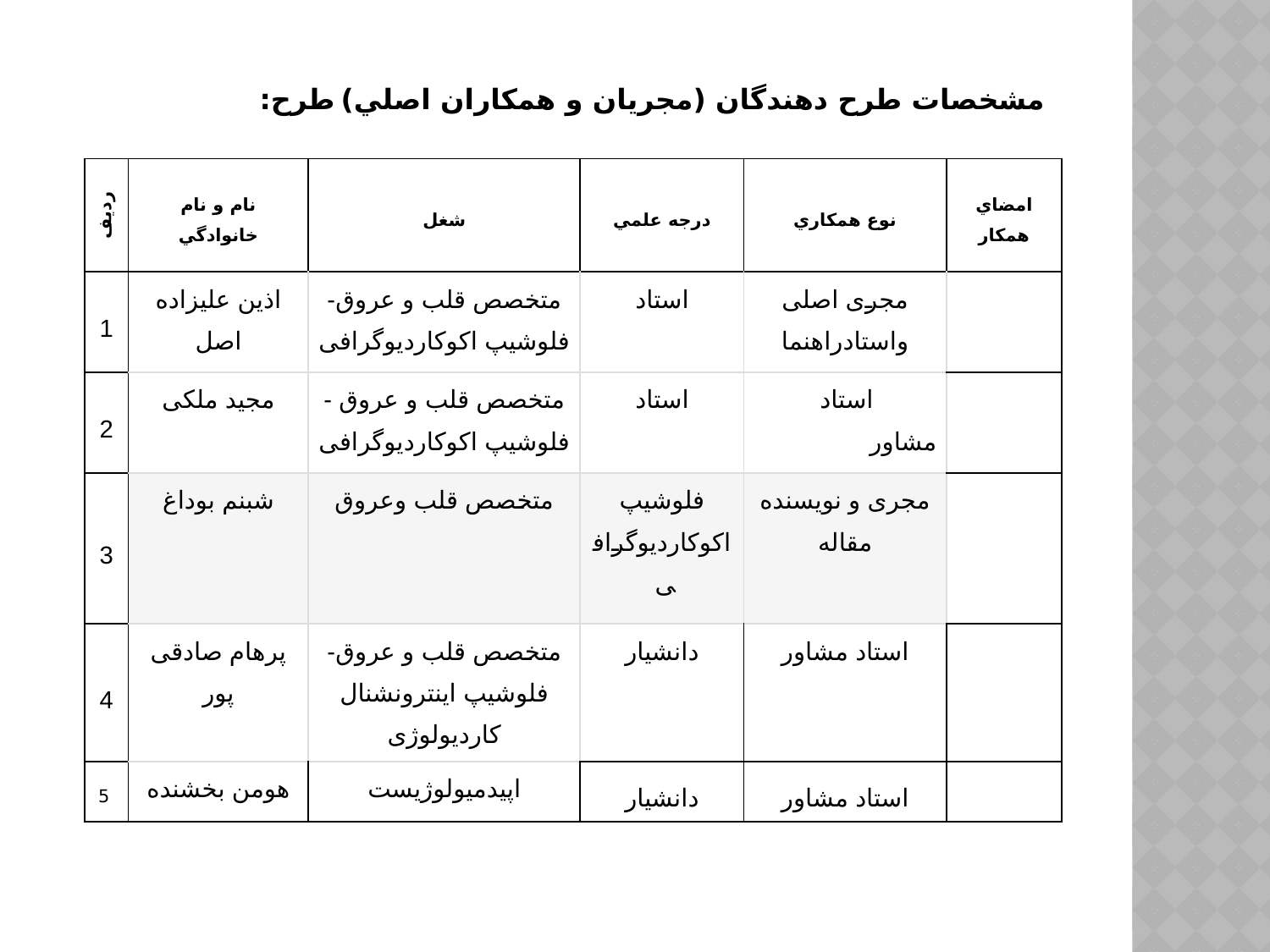

# مشخصات طرح دهندگان (مجريان و همكاران اصلي) طرح:

| رديف | نام و نام خانوادگي | شغل | درجه علمي | نوع همكاري | امضاي همكار |
| --- | --- | --- | --- | --- | --- |
| 1 | اذین علیزاده اصل | متخصص قلب و عروق-فلوشیپ اکوکاردیوگرافی | استاد | مجری اصلی واستادراهنما |  |
| 2 | مجید ملکی | متخصص قلب و عروق -فلوشیپ اکوکاردیوگرافی | استاد | استاد مشاور |  |
| 3 | شبنم بوداغ | متخصص قلب وعروق | فلوشیپ اکوکاردیوگرافی | مجری و نویسنده مقاله |  |
| 4 | پرهام صادقی پور | متخصص قلب و عروق-فلوشیپ اینترونشنال کاردیولوژی | دانشیار | استاد مشاور |  |
| 5 | هومن بخشنده | اپیدمیولوژیست | دانشیار | استاد مشاور |  |